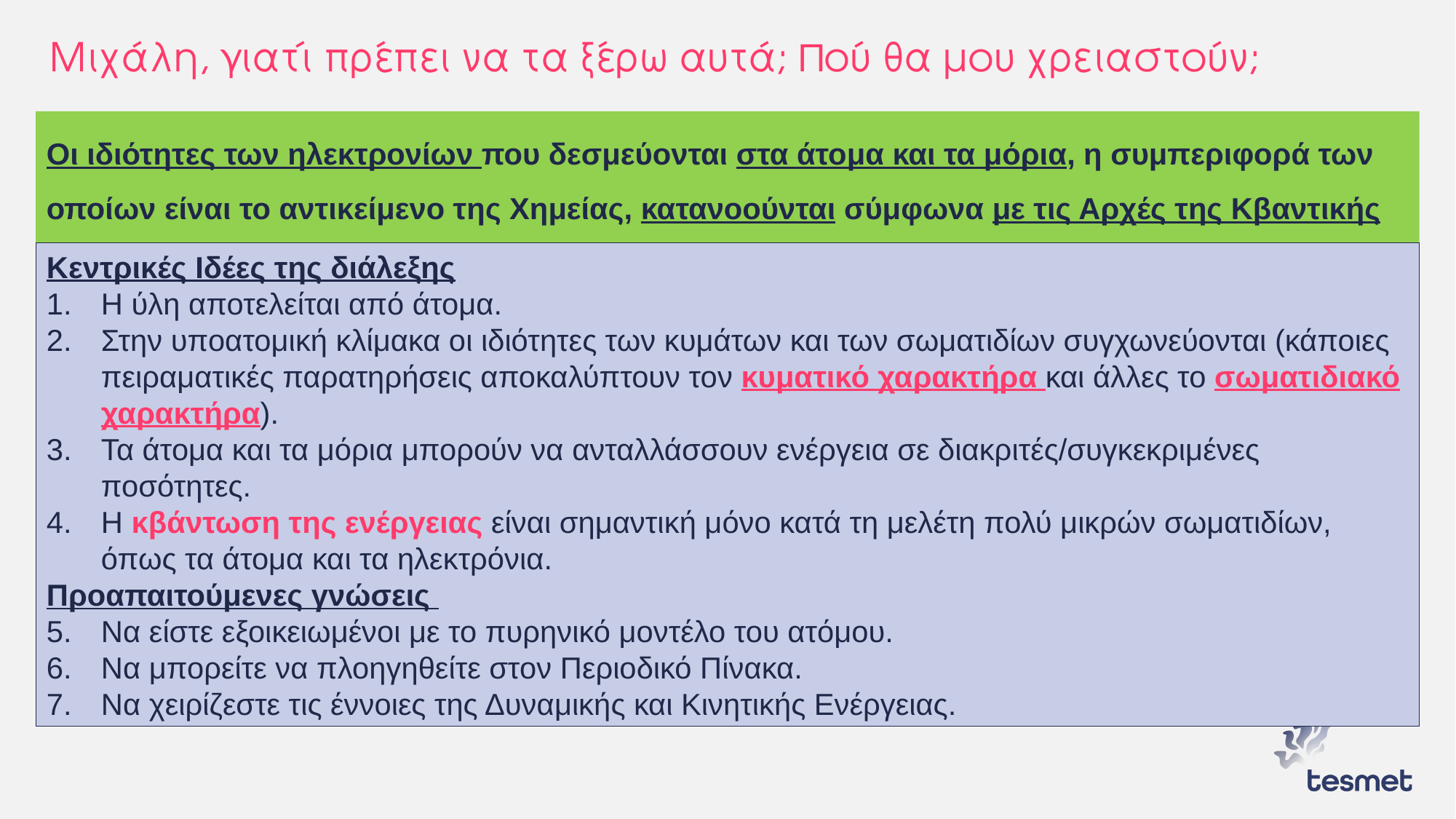

# Μιχάλη, γιατί πρέπει να τα ξέρω αυτά; Πού θα μου χρειαστούν;
Οι ιδιότητες των ηλεκτρονίων που δεσμεύονται στα άτομα και τα μόρια, η συμπεριφορά των οποίων είναι το αντικείμενο της Χημείας, κατανοούνται σύμφωνα με τις Αρχές της Κβαντικής Μηχανικής.
Κεντρικές Ιδέες της διάλεξης
Η ύλη αποτελείται από άτομα.
Στην υποατομική κλίμακα οι ιδιότητες των κυμάτων και των σωματιδίων συγχωνεύονται (κάποιες πειραματικές παρατηρήσεις αποκαλύπτουν τον κυματικό χαρακτήρα και άλλες το σωματιδιακό χαρακτήρα).
Τα άτομα και τα μόρια μπορούν να ανταλλάσσουν ενέργεια σε διακριτές/συγκεκριμένες ποσότητες.
Η κβάντωση της ενέργειας είναι σημαντική μόνο κατά τη μελέτη πολύ μικρών σωματιδίων, όπως τα άτομα και τα ηλεκτρόνια.
Προαπαιτούμενες γνώσεις
Να είστε εξοικειωμένοι με το πυρηνικό μοντέλο του ατόμου.
Να μπορείτε να πλοηγηθείτε στον Περιοδικό Πίνακα.
Να χειρίζεστε τις έννοιες της Δυναμικής και Κινητικής Ενέργειας.